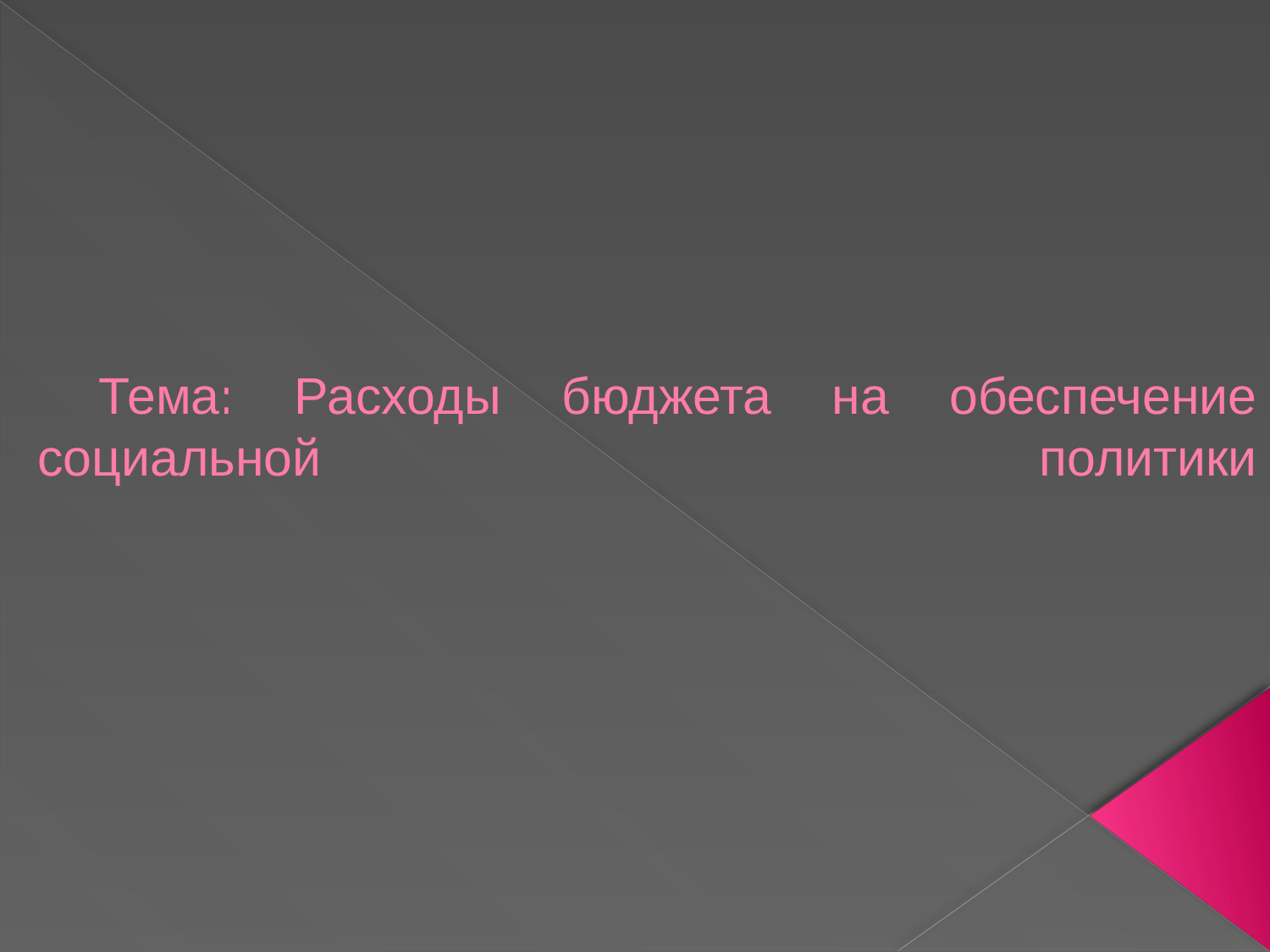

# Тема: Расходы бюджета на обеспечение социальной политики